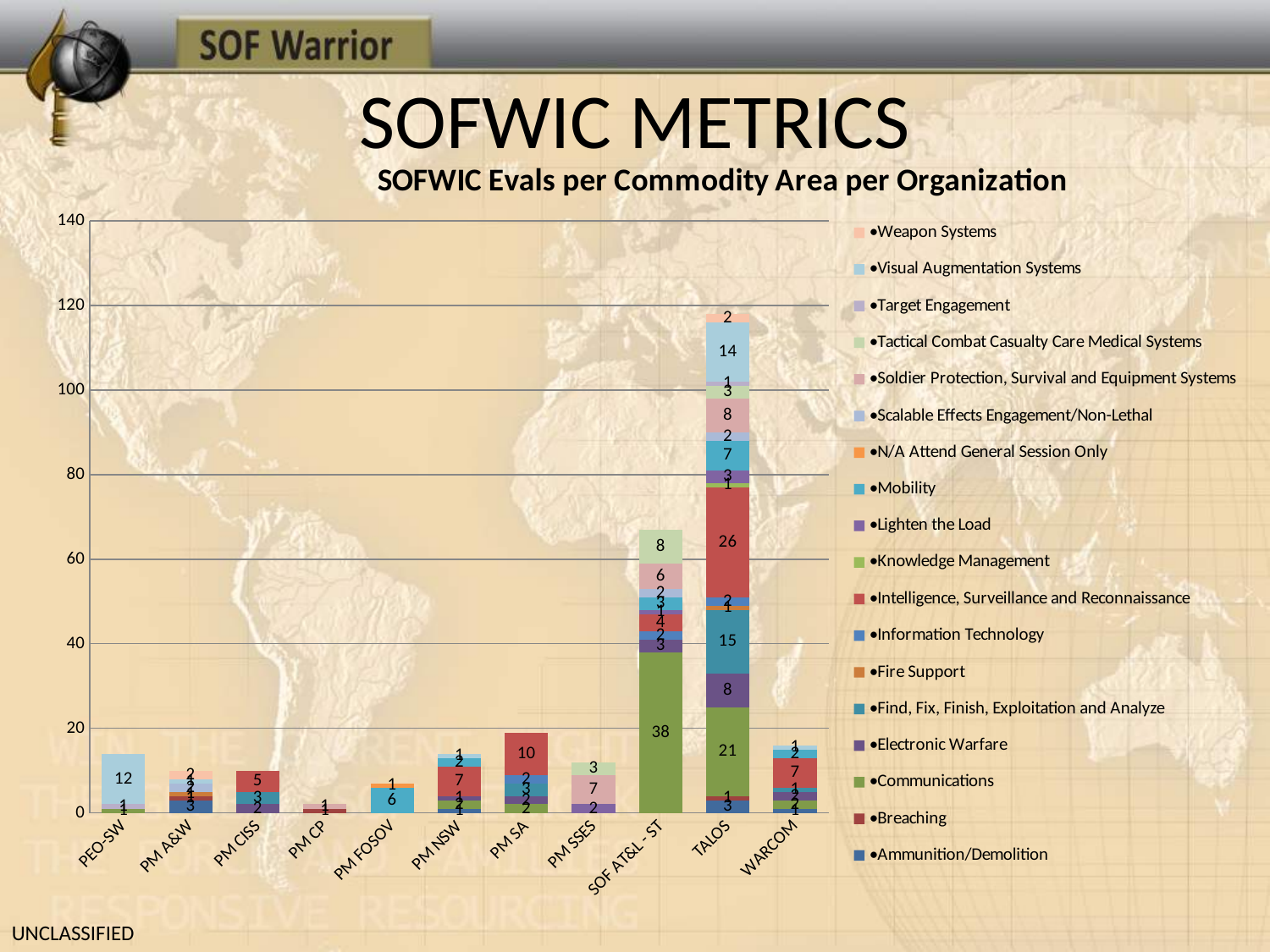

# SOFWIC METRICS

### Chart: SOFWIC Evals per Commodity Area per Organization

| Category | •Ammunition/Demolition | •Breaching | •Communications | •Electronic Warfare | •Find, Fix, Finish, Exploitation and Analyze | •Fire Support | •Information Technology | •Intelligence, Surveillance and Reconnaissance | •Knowledge Management | •Lighten the Load | •Mobility | •N/A Attend General Session Only | •Scalable Effects Engagement/Non-Lethal | •Soldier Protection, Survival and Equipment Systems | •Tactical Combat Casualty Care Medical Systems | •Target Engagement | •Visual Augmentation Systems | •Weapon Systems |
|---|---|---|---|---|---|---|---|---|---|---|---|---|---|---|---|---|---|---|
| PEO-SW | None | None | 1.0 | None | None | None | None | None | None | None | None | None | None | None | None | 1.0 | 12.0 | None |
| PM A&W | 3.0 | 1.0 | None | None | None | 1.0 | None | None | None | None | None | None | 2.0 | None | None | None | 1.0 | 2.0 |
| PM CISS | None | None | None | 2.0 | 3.0 | None | None | 5.0 | None | None | None | None | None | None | None | None | None | None |
| PM CP | None | 1.0 | None | None | None | None | None | None | None | None | None | None | None | 1.0 | None | None | None | None |
| PM FOSOV | None | None | None | None | None | None | None | None | None | None | 6.0 | 1.0 | None | None | None | None | None | None |
| PM NSW | 1.0 | None | 2.0 | 1.0 | None | None | None | 7.0 | None | None | 2.0 | None | None | None | None | None | 1.0 | None |
| PM SA | None | None | 2.0 | 2.0 | 3.0 | None | 2.0 | 10.0 | None | None | None | None | None | None | None | None | None | None |
| PM SSES | None | None | None | None | None | None | None | None | None | 2.0 | None | None | None | 7.0 | 3.0 | None | None | None |
| SOF AT&L - ST | None | None | 38.0 | 3.0 | None | None | 2.0 | 4.0 | None | 1.0 | 3.0 | None | 2.0 | 6.0 | 8.0 | None | None | None |
| TALOS | 3.0 | 1.0 | 21.0 | 8.0 | 15.0 | 1.0 | 2.0 | 26.0 | 1.0 | 3.0 | 7.0 | None | 2.0 | 8.0 | 3.0 | 1.0 | 14.0 | 2.0 |
| WARCOM | 1.0 | None | 2.0 | 2.0 | 1.0 | None | None | 7.0 | None | None | 2.0 | None | None | None | None | None | 1.0 | None |